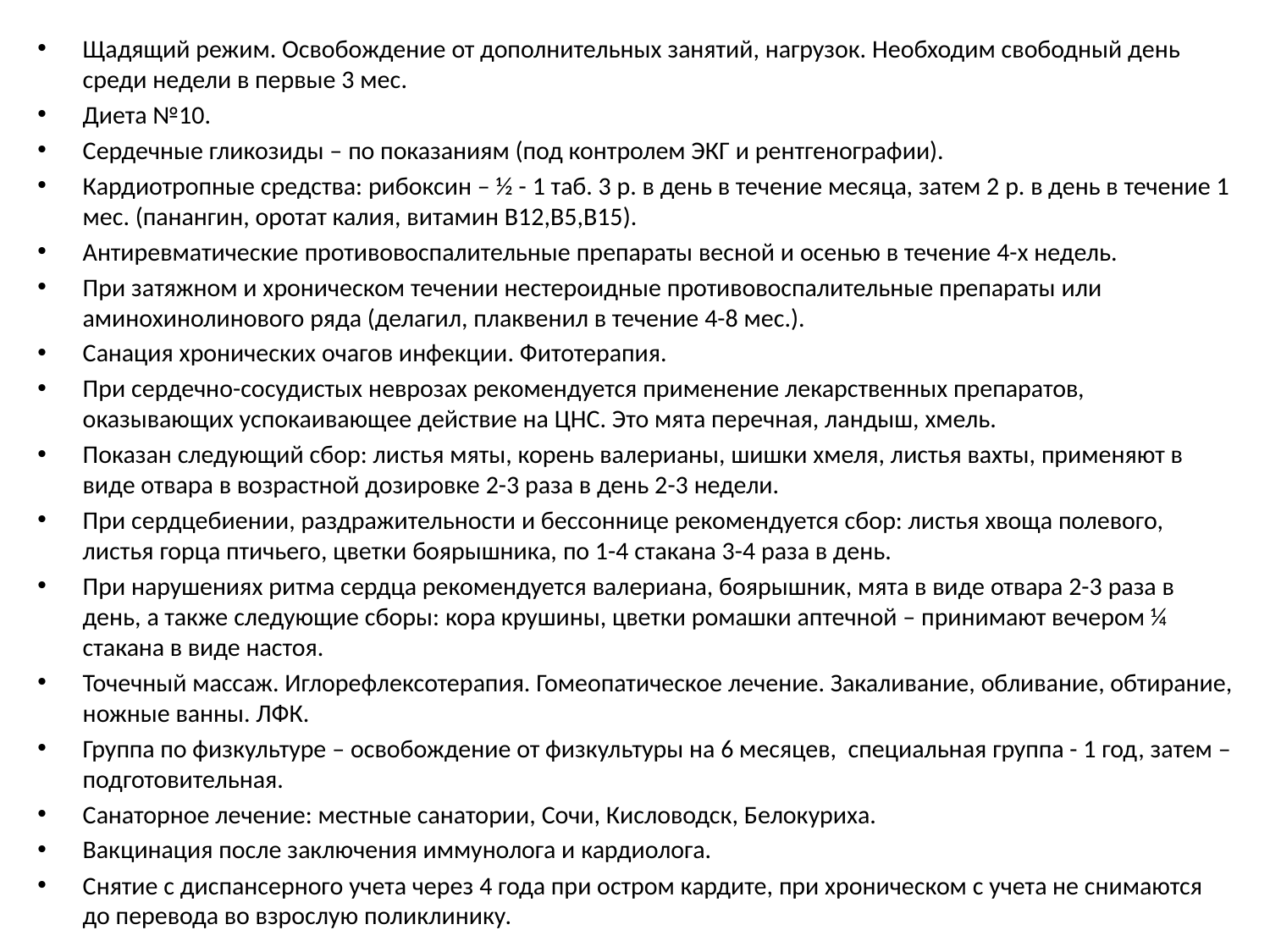

Щадящий режим. Освобождение от дополнительных занятий, нагрузок. Необходим свободный день среди недели в первые 3 мес.
Диета №10.
Сердечные гликозиды – по показаниям (под контролем ЭКГ и рентгенографии).
Кардиотропные средства: рибоксин – ½ - 1 таб. 3 р. в день в течение месяца, затем 2 р. в день в течение 1 мес. (панангин, оротат калия, витамин В12,В5,В15).
Антиревматические противовоспалительные препараты весной и осенью в течение 4-х недель.
При затяжном и хроническом течении нестероидные противовоспалительные препараты или аминохинолинового ряда (делагил, плаквенил в течение 4-8 мес.).
Санация хронических очагов инфекции. Фитотерапия.
При сердечно-сосудистых неврозах рекомендуется применение лекарственных препаратов, оказывающих успокаивающее действие на ЦНС. Это мята перечная, ландыш, хмель.
Показан следующий сбор: листья мяты, корень валерианы, шишки хмеля, листья вахты, применяют в виде отвара в возрастной дозировке 2-3 раза в день 2-3 недели.
При сердцебиении, раздражительности и бессоннице рекомендуется сбор: листья хвоща полевого, листья горца птичьего, цветки боярышника, по 1-4 стакана 3-4 раза в день.
При нарушениях ритма сердца рекомендуется валериана, боярышник, мята в виде отвара 2-3 раза в день, а также следующие сборы: кора крушины, цветки ромашки аптечной – принимают вечером ¼ стакана в виде настоя.
Точечный массаж. Иглорефлексотерапия. Гомеопатическое лечение. Закаливание, обливание, обтирание, ножные ванны. ЛФК.
Группа по физкультуре – освобождение от физкультуры на 6 месяцев,  специальная группа - 1 год, затем – подготовительная.
Санаторное лечение: местные санатории, Сочи, Кисловодск, Белокуриха.
Вакцинация после заключения иммунолога и кардиолога.
Снятие с диспансерного учета через 4 года при остром кардите, при хроническом с учета не снимаются до перевода во взрослую поликлинику.